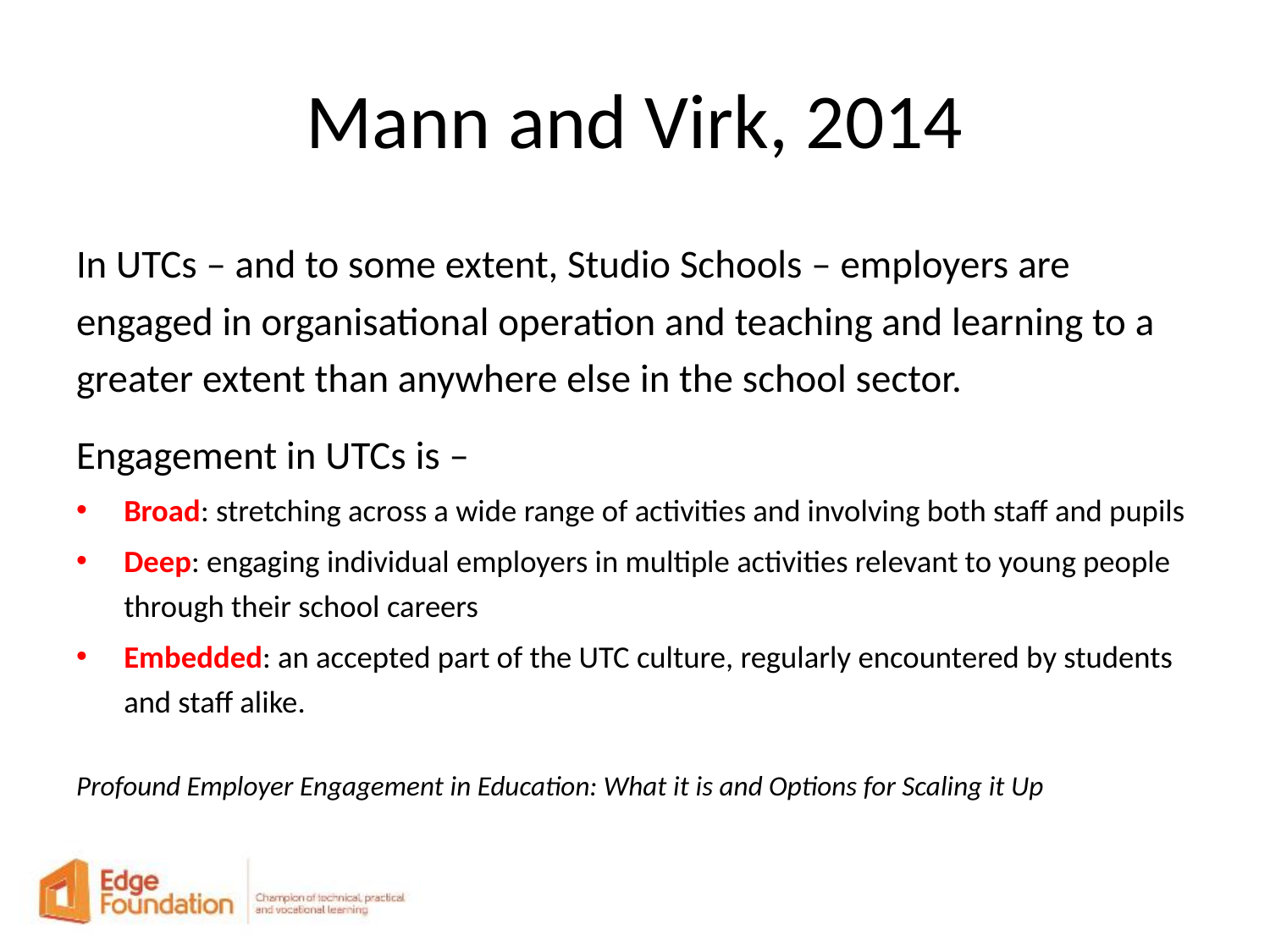

# Mann and Virk, 2014
In UTCs – and to some extent, Studio Schools – employers are engaged in organisational operation and teaching and learning to a greater extent than anywhere else in the school sector.
Engagement in UTCs is –
Broad: stretching across a wide range of activities and involving both staff and pupils
Deep: engaging individual employers in multiple activities relevant to young people through their school careers
Embedded: an accepted part of the UTC culture, regularly encountered by students and staff alike.

Profound Employer Engagement in Education: What it is and Options for Scaling it Up